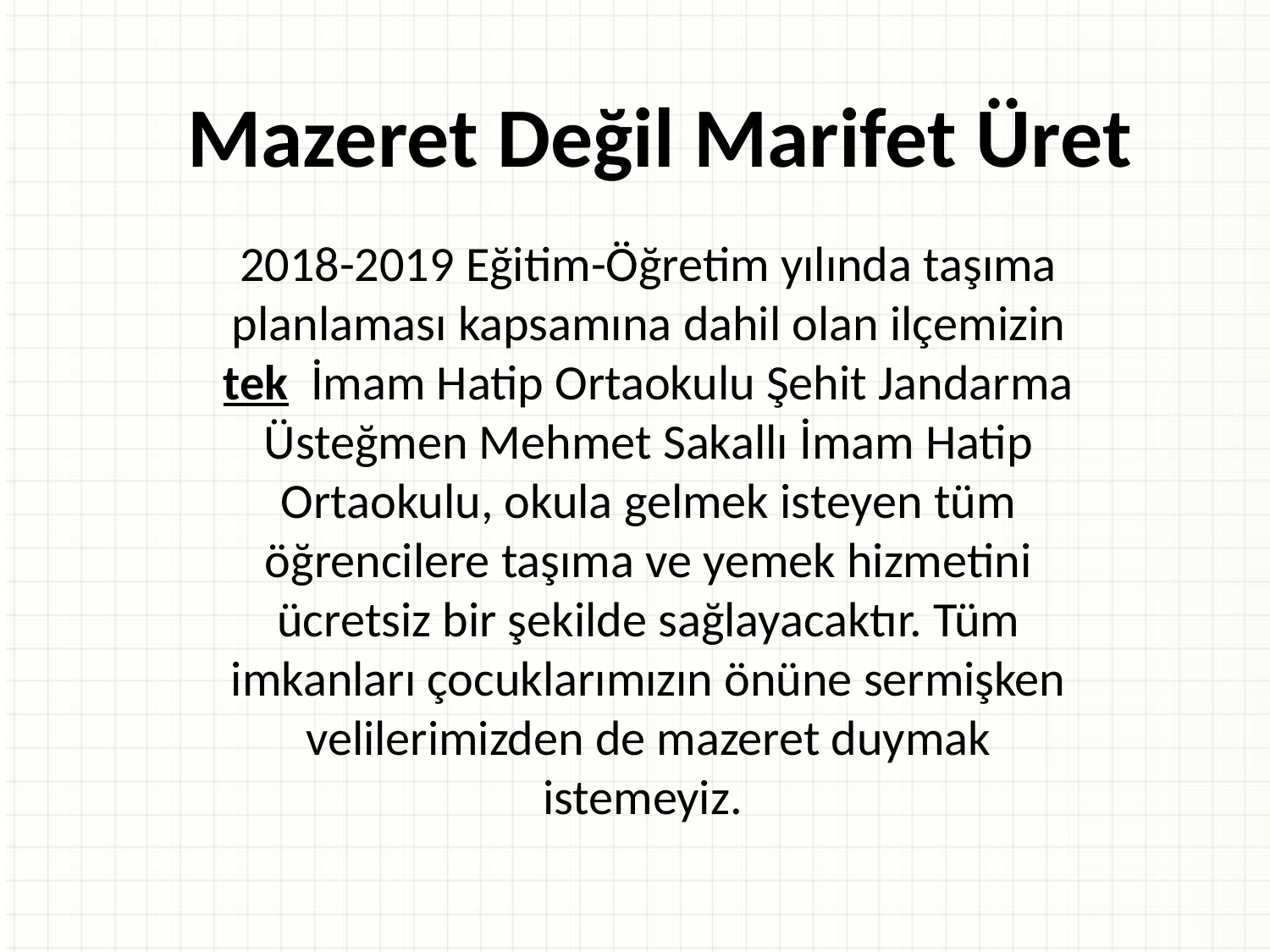

Mazeret Değil Marifet Üret
2018-2019 Eğitim-Öğretim yılında taşıma planlaması kapsamına dahil olan ilçemizin tek  İmam Hatip Ortaokulu Şehit Jandarma Üsteğmen Mehmet Sakallı İmam Hatip Ortaokulu, okula gelmek isteyen tüm öğrencilere taşıma ve yemek hizmetini ücretsiz bir şekilde sağlayacaktır. Tüm imkanları çocuklarımızın önüne sermişken velilerimizden de mazeret duymak istemeyiz.